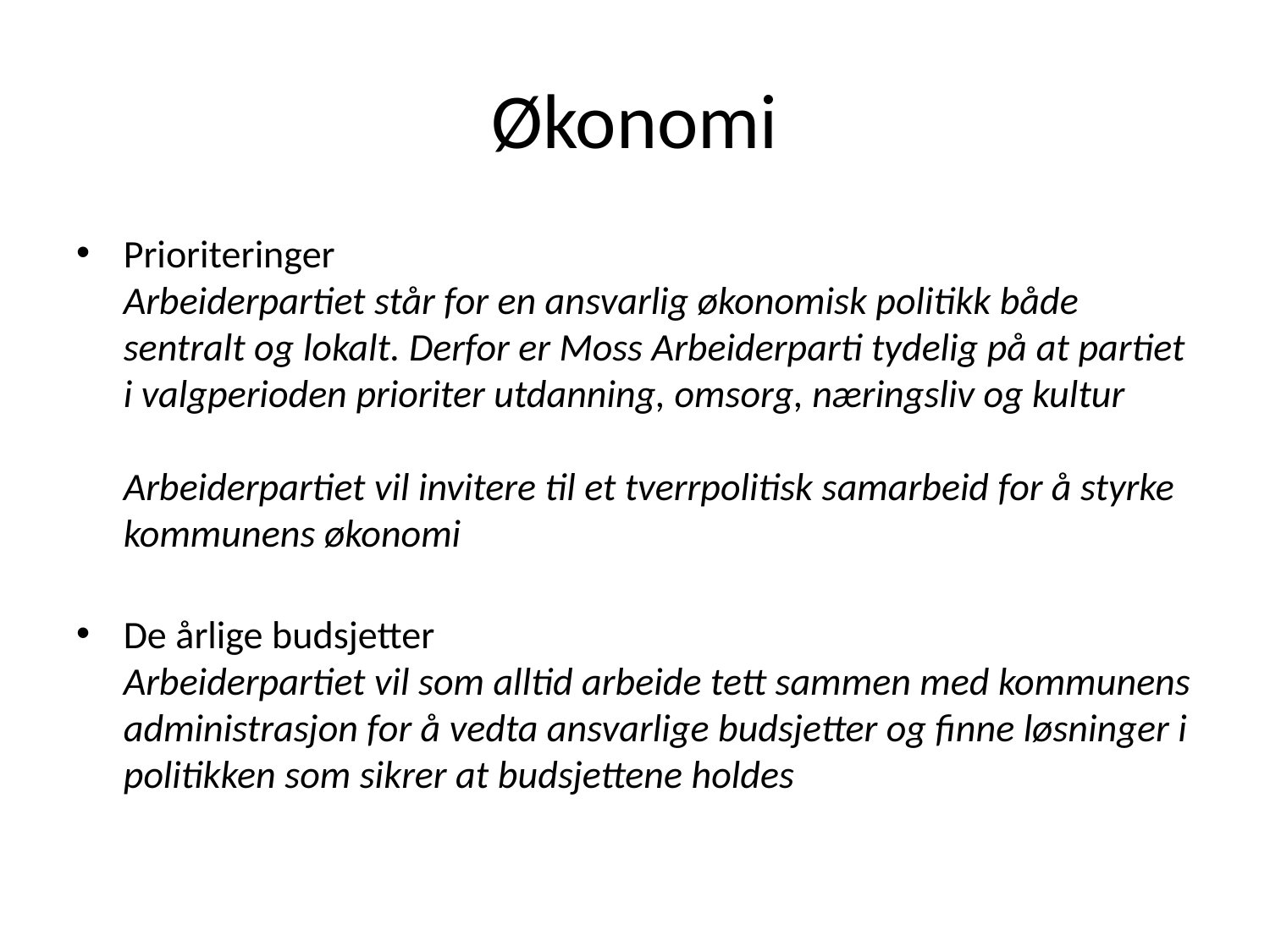

# Økonomi
Prioriteringer
Arbeiderpartiet står for en ansvarlig økonomisk politikk både sentralt og lokalt. Derfor er Moss Arbeiderparti tydelig på at partiet i valgperioden prioriter utdanning, omsorg, næringsliv og kultur
Arbeiderpartiet vil invitere til et tverrpolitisk samarbeid for å styrke kommunens økonomi
De årlige budsjetter
Arbeiderpartiet vil som alltid arbeide tett sammen med kommunens administrasjon for å vedta ansvarlige budsjetter og finne løsninger i politikken som sikrer at budsjettene holdes